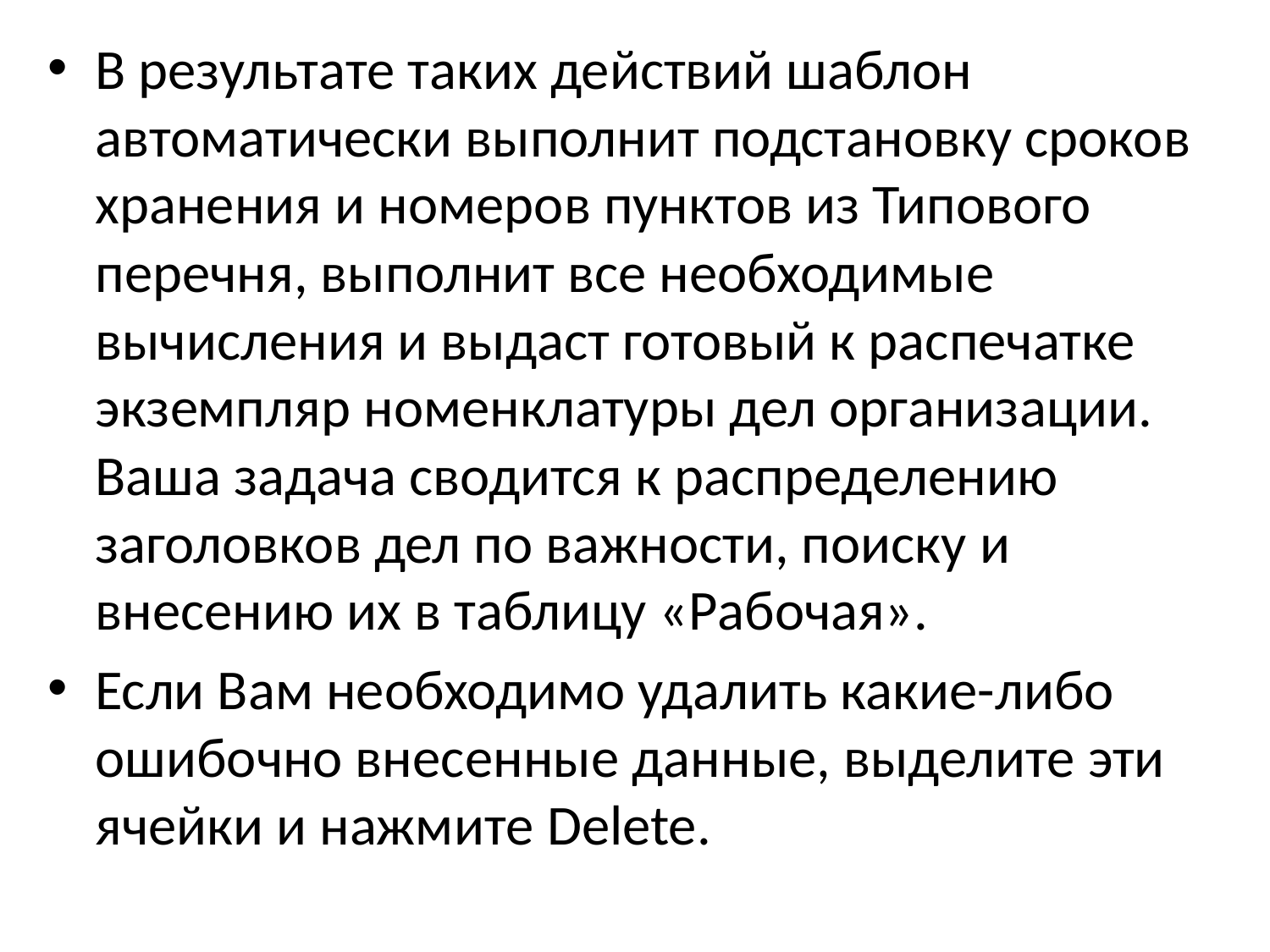

В результате таких действий шаблон автоматически выполнит подстановку сроков хранения и номеров пунктов из Типового перечня, выполнит все необходимые вычисления и выдаст готовый к распечатке экземпляр номенклатуры дел организации. Ваша задача сводится к распределению заголовков дел по важности, поиску и внесению их в таблицу «Рабочая».
Если Вам необходимо удалить какие-либо ошибочно внесенные данные, выделите эти ячейки и нажмите Delete.